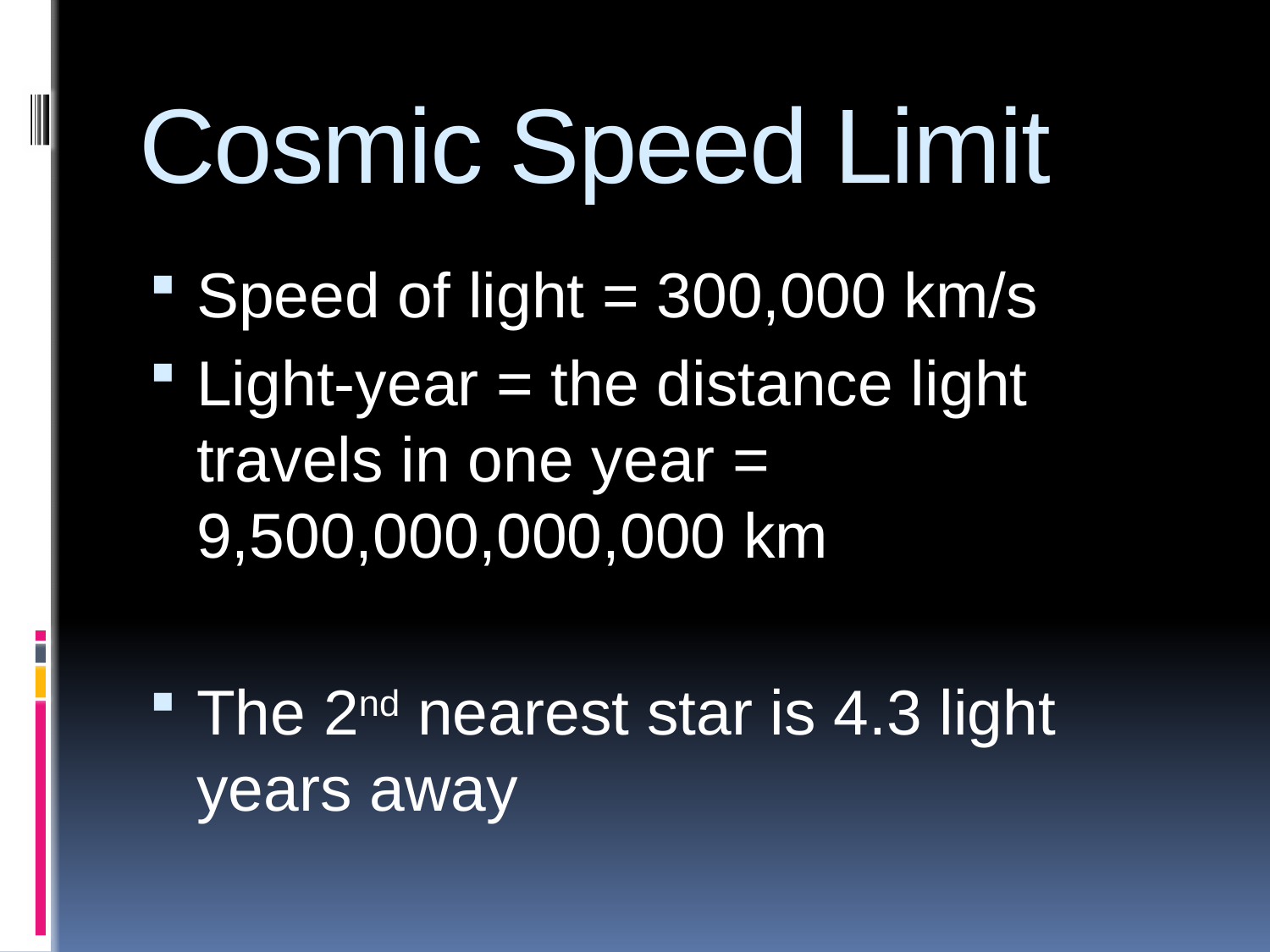

# Cosmic Speed Limit
Speed of light = 300,000 km/s
Light-year = the distance light travels in one year = 9,500,000,000,000 km

The 2nd nearest star is 4.3 light years away